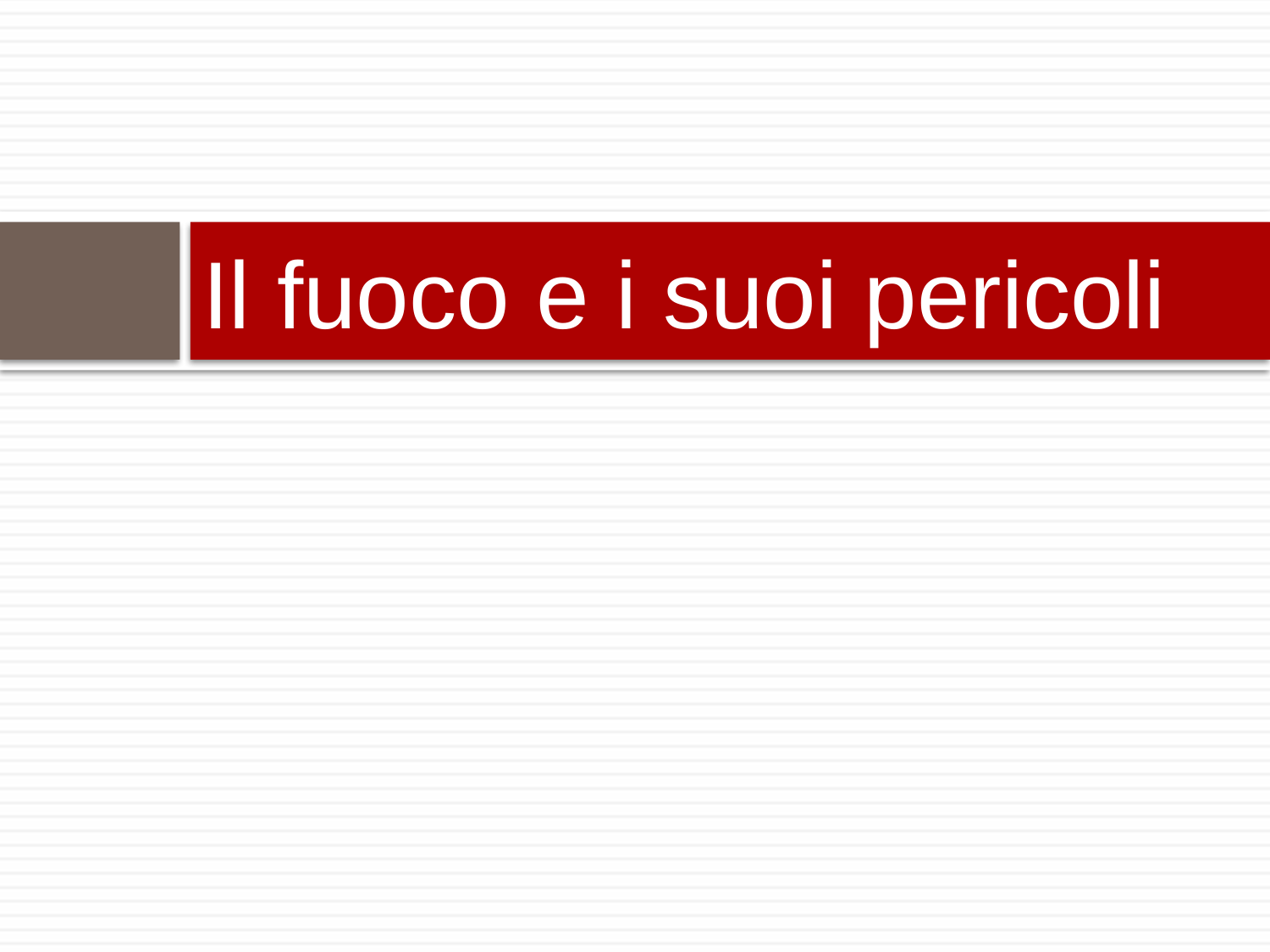

# Il fuoco e i suoi pericoli